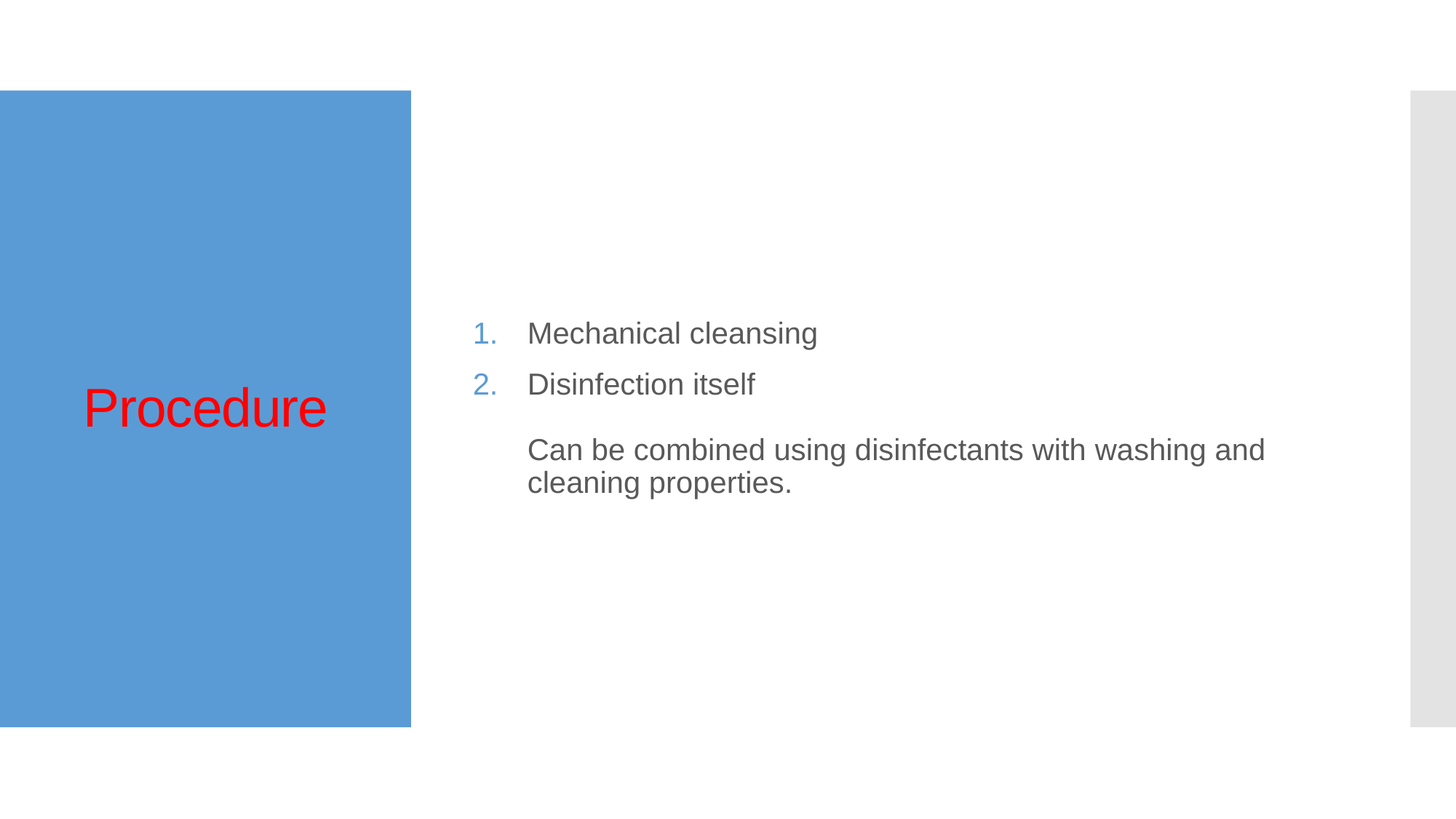

Mechanical cleansing
Disinfection itself
Can be combined using disinfectants with washing and cleaning properties.
# Procedure